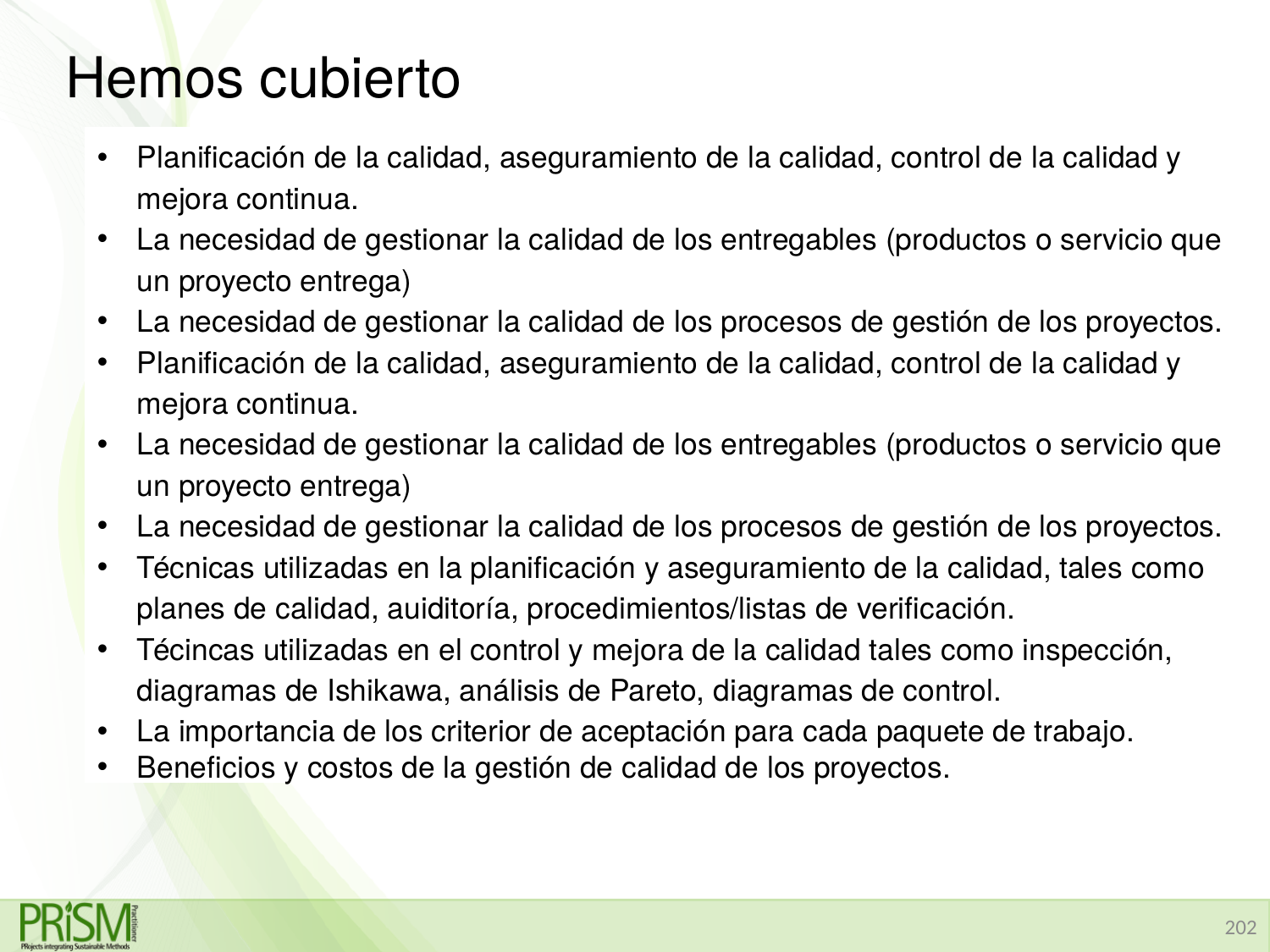

# Hemos cubierto
Planificación de la calidad, aseguramiento de la calidad, control de la calidad y mejora continua.
La necesidad de gestionar la calidad de los entregables (productos o servicio que un proyecto entrega)
La necesidad de gestionar la calidad de los procesos de gestión de los proyectos.
Planificación de la calidad, aseguramiento de la calidad, control de la calidad y mejora continua.
La necesidad de gestionar la calidad de los entregables (productos o servicio que un proyecto entrega)
La necesidad de gestionar la calidad de los procesos de gestión de los proyectos.
Técnicas utilizadas en la planificación y aseguramiento de la calidad, tales como planes de calidad, auiditoría, procedimientos/listas de verificación.
Técincas utilizadas en el control y mejora de la calidad tales como inspección, diagramas de Ishikawa, análisis de Pareto, diagramas de control.
La importancia de los criterior de aceptación para cada paquete de trabajo.
Beneficios y costos de la gestión de calidad de los proyectos.
202